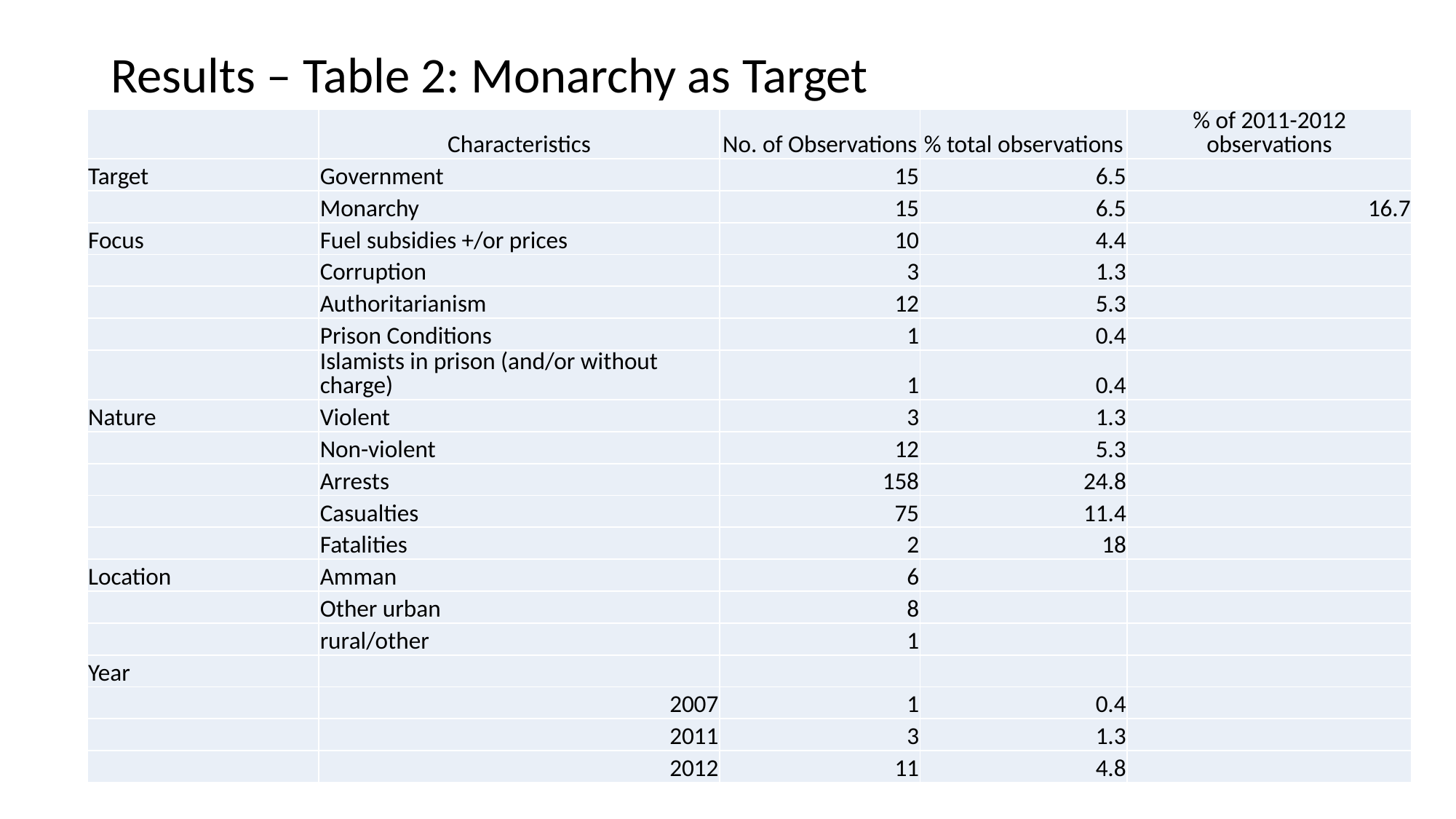

# Results – Table 2: Monarchy as Target
|  | Characteristics | No. of Observations | % total observations | % of 2011-2012 observations |
| --- | --- | --- | --- | --- |
| Target | Government | 15 | 6.5 |  |
|  | Monarchy | 15 | 6.5 | 16.7 |
| Focus | Fuel subsidies +/or prices | 10 | 4.4 |  |
|  | Corruption | 3 | 1.3 |  |
|  | Authoritarianism | 12 | 5.3 |  |
|  | Prison Conditions | 1 | 0.4 |  |
|  | Islamists in prison (and/or without charge) | 1 | 0.4 |  |
| Nature | Violent | 3 | 1.3 |  |
|  | Non-violent | 12 | 5.3 |  |
|  | Arrests | 158 | 24.8 |  |
|  | Casualties | 75 | 11.4 |  |
|  | Fatalities | 2 | 18 |  |
| Location | Amman | 6 |  |  |
|  | Other urban | 8 |  |  |
|  | rural/other | 1 |  |  |
| Year |  |  |  |  |
|  | 2007 | 1 | 0.4 |  |
|  | 2011 | 3 | 1.3 |  |
|  | 2012 | 11 | 4.8 |  |